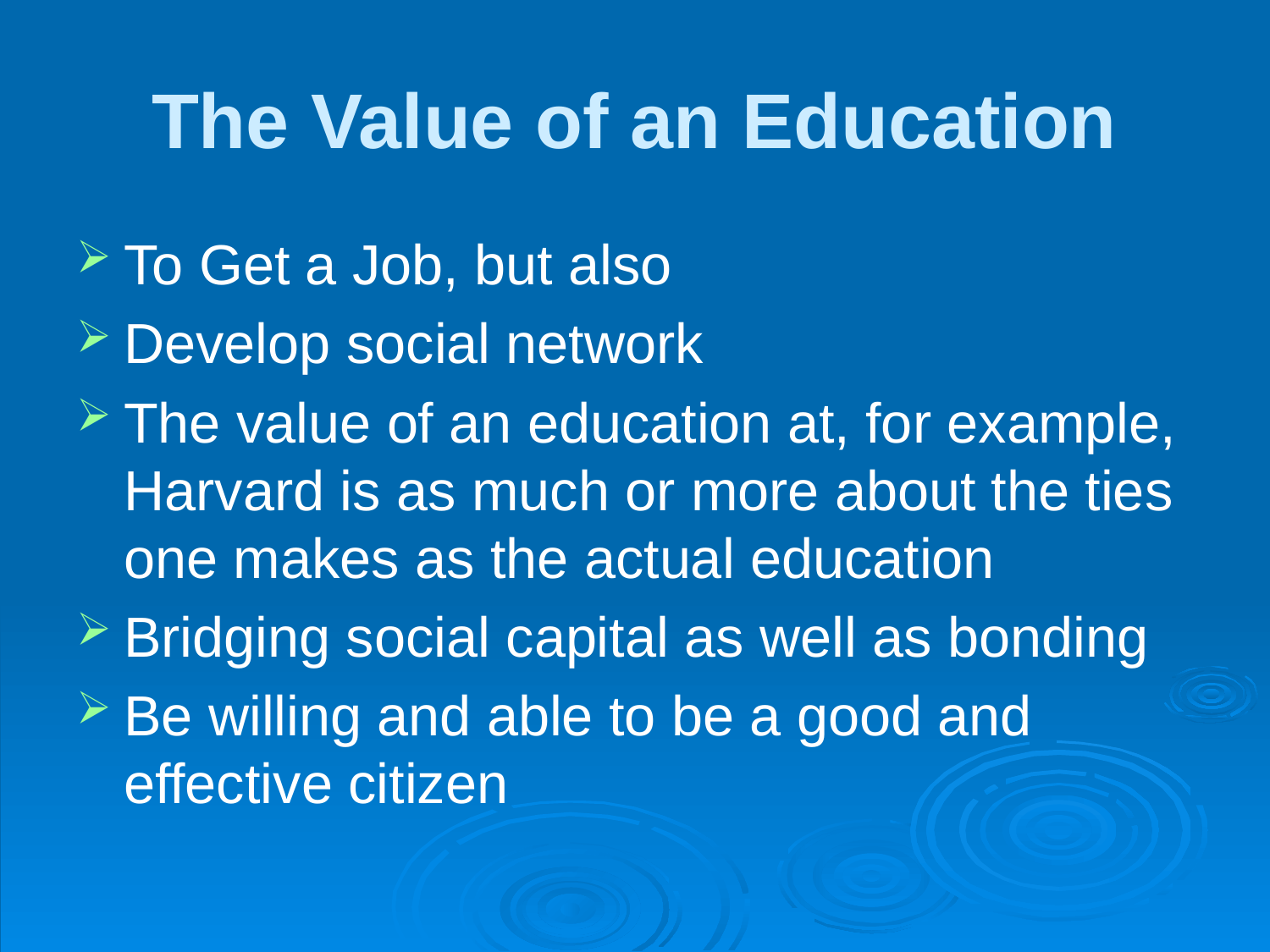

# The Value of an Education
To Get a Job, but also
Develop social network
The value of an education at, for example, Harvard is as much or more about the ties one makes as the actual education
Bridging social capital as well as bonding
Be willing and able to be a good and effective citizen